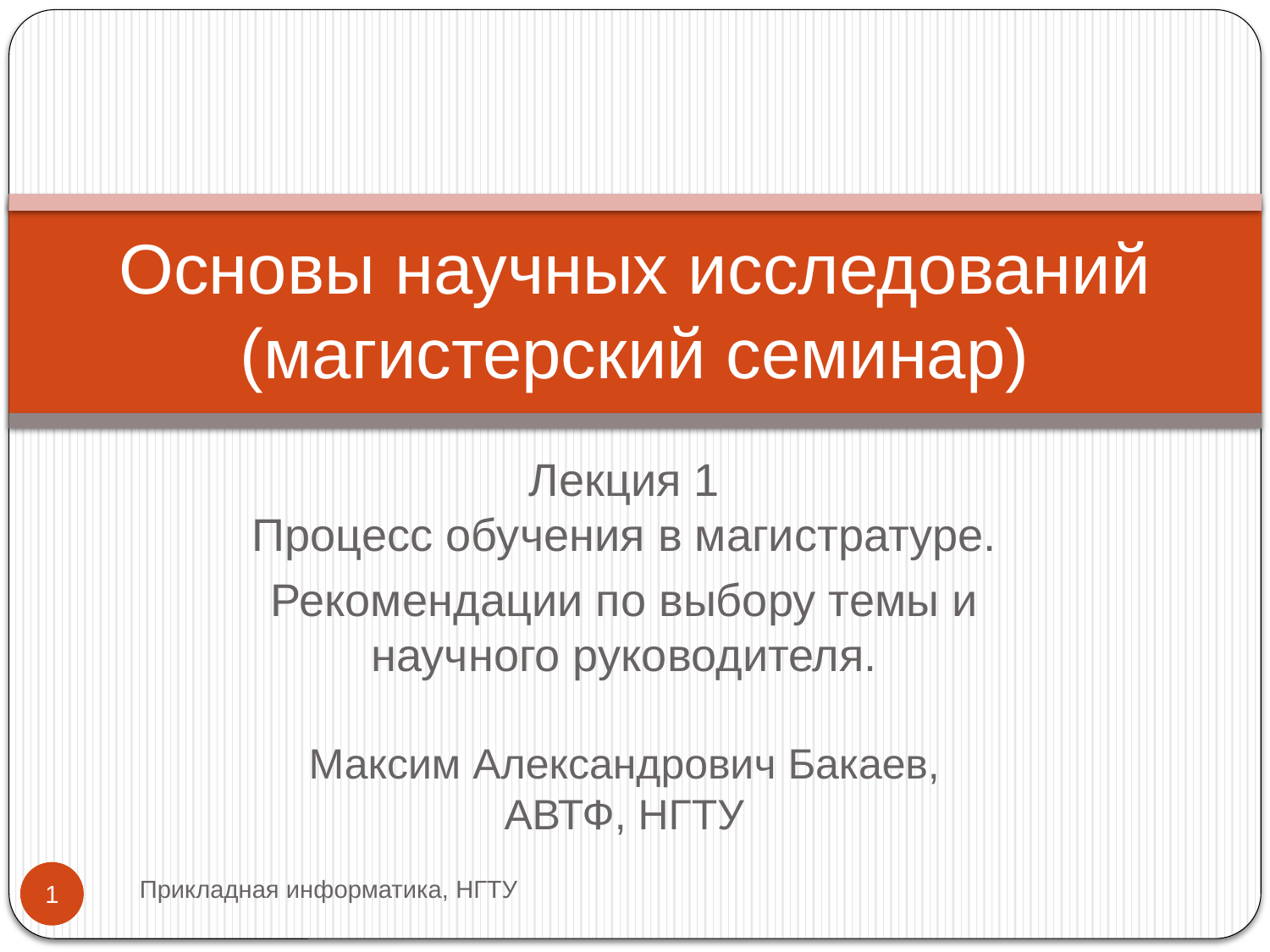

# Основы научных исследований (магистерский семинар)
Лекция 1
Процесс обучения в магистратуре.
Рекомендации по выбору темы и научного руководителя.
Максим Александрович Бакаев,
АВТФ, НГТУ
Прикладная информатика, НГТУ
1